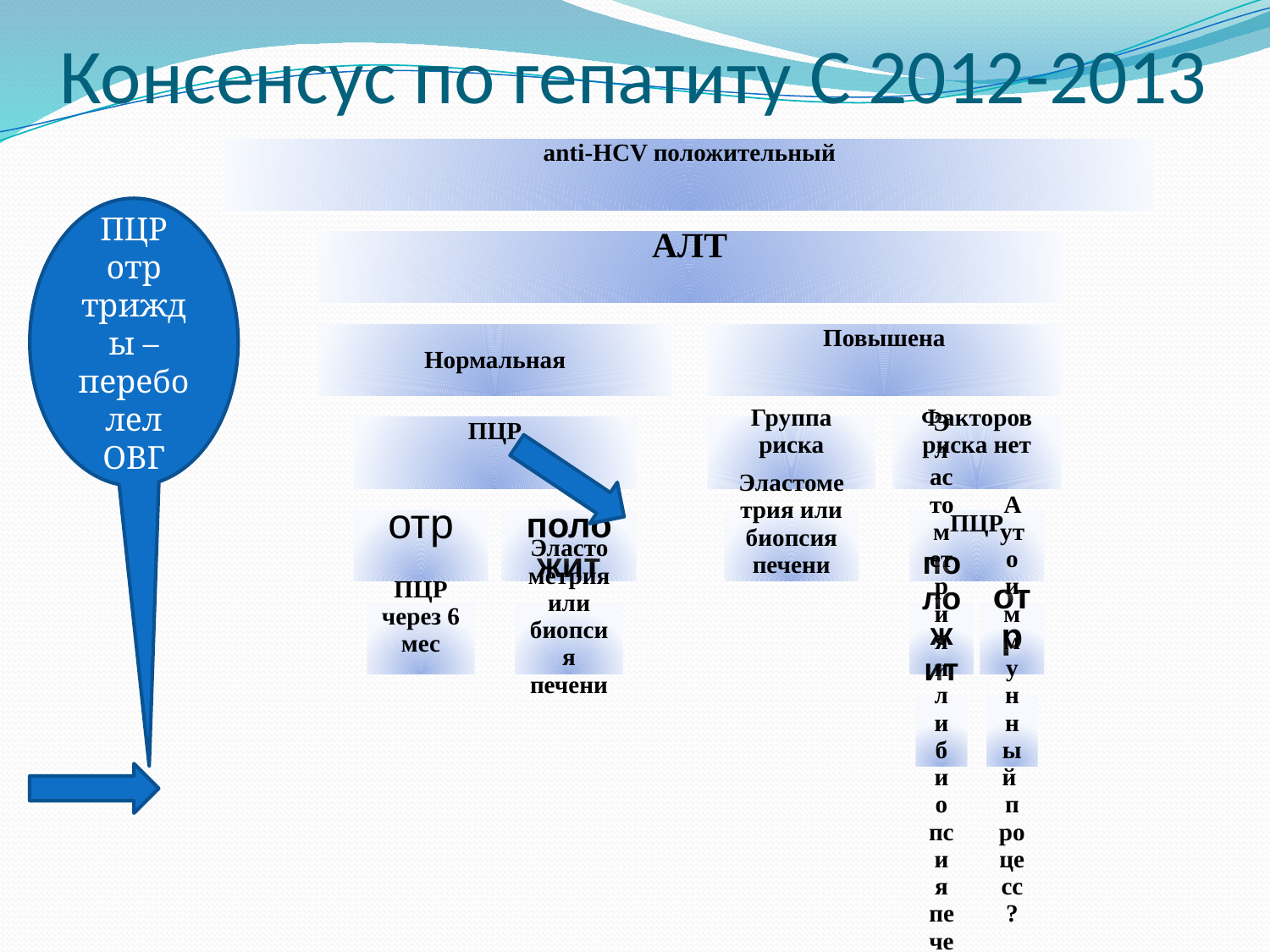

# Консенсус по гепатиту С 2012-2013
anti-HCV положительный
АЛТ
Нормальная
ПЦР
отр
ПЦР через 6 мес
положит
Эластометрия или биопсия печени
Повышена
Группа риска
Эластометрия или биопсия печени
ПЦР
положит
Эластометрия или биопсия печени
отр
ПЦР отр трижды – переболел ОВГ